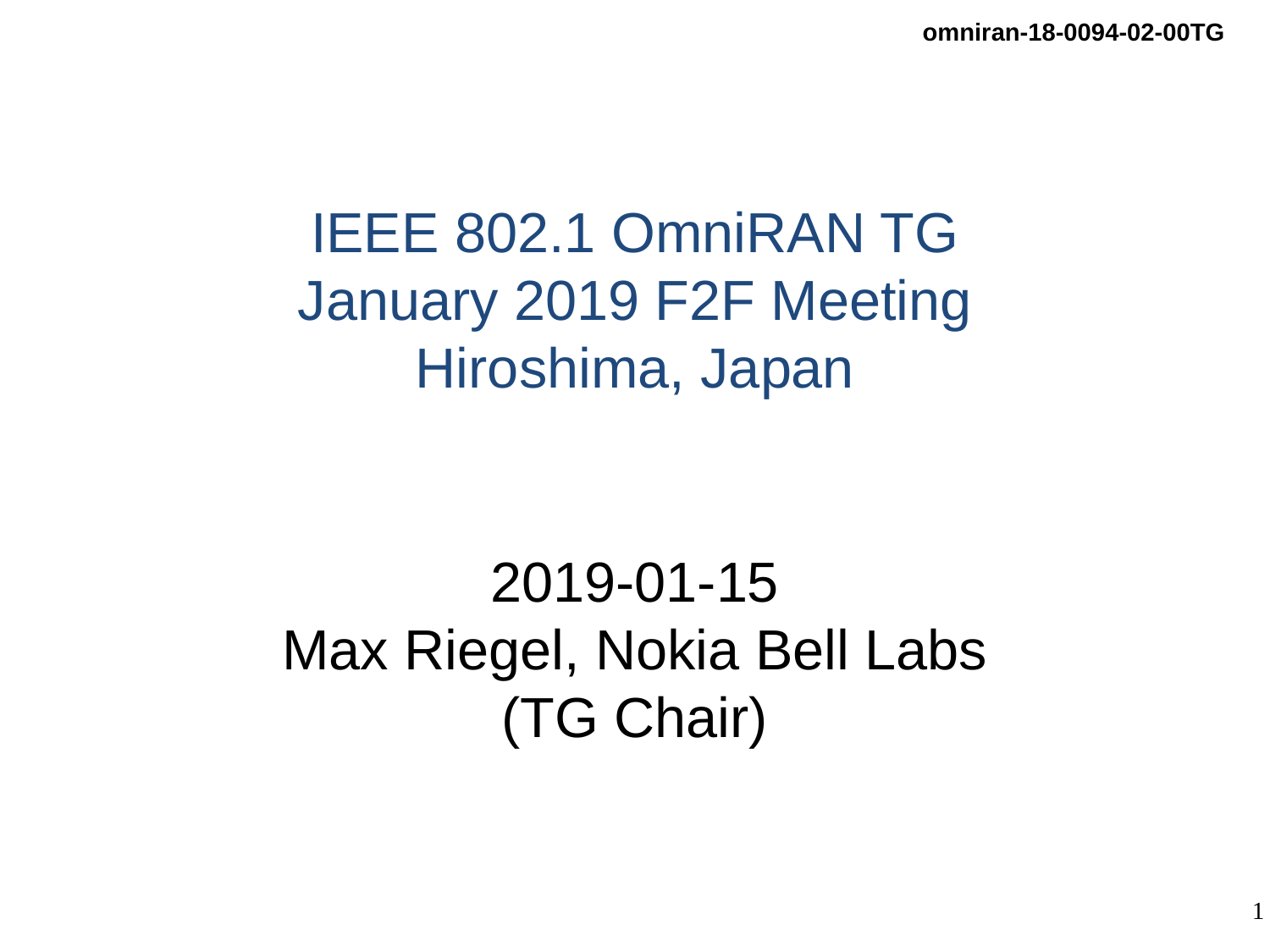

# IEEE 802.1 OmniRAN TG January 2019 F2F Meeting Hiroshima, Japan
2019-01-15
Max Riegel, Nokia Bell Labs
(TG Chair)